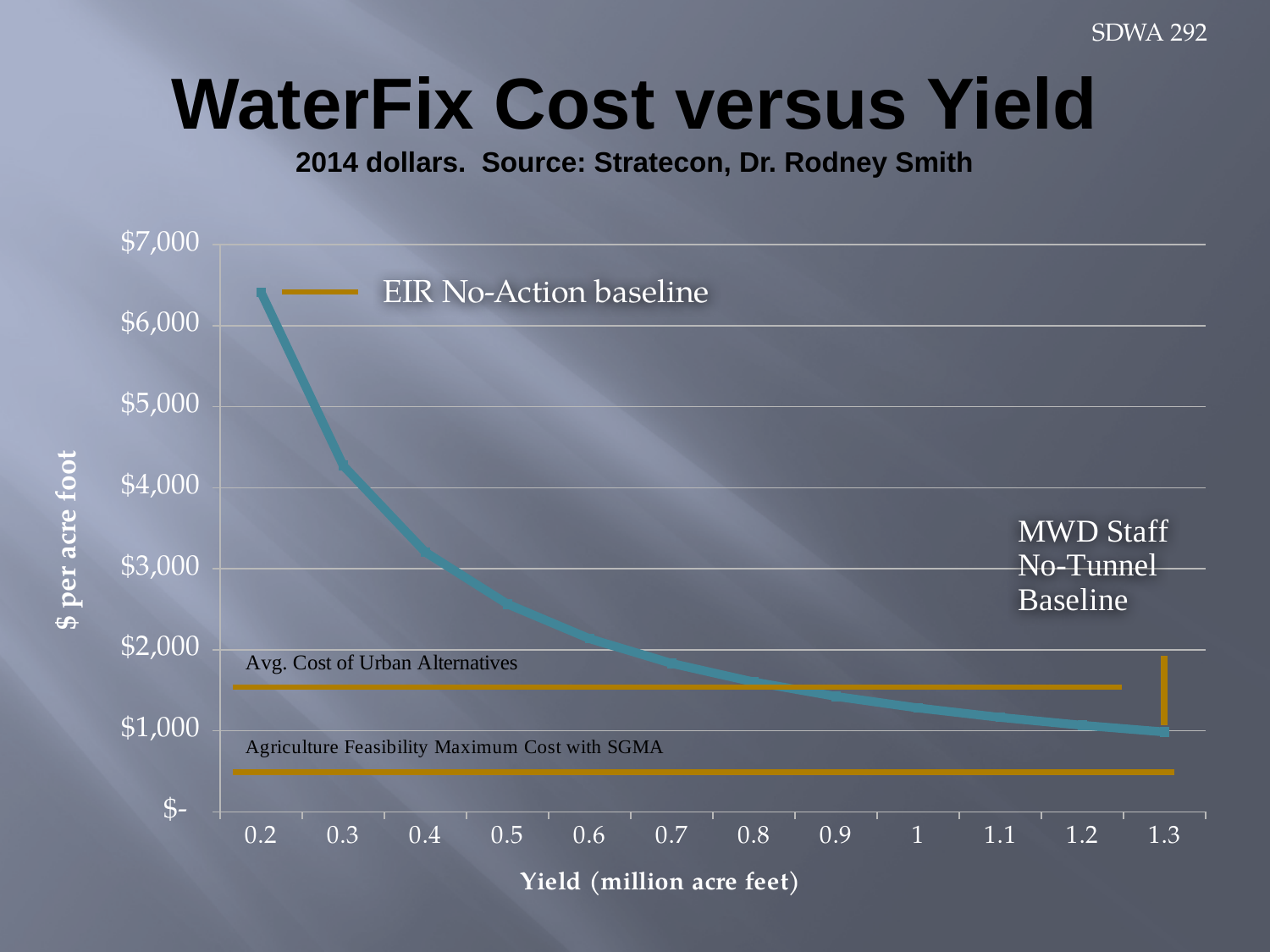

# WaterFix Cost versus Yield 2014 dollars.  Source: Stratecon, Dr. Rodney Smith

### Chart

| Category |  |
|---|---|
| 0.2 | 6410.0 |
| 0.3 | 4273.333333333334 |
| 0.4 | 3205.0 |
| 0.5 | 2564.0 |
| 0.6 | 2136.666666666667 |
| 0.7 | 1831.4285714285716 |
| 0.8 | 1602.5 |
| 0.9 | 1424.4444444444443 |
| 1 | 1282.0 |
| 1.1000000000000001 | 1165.4545454545453 |
| 1.2 | 1068.3333333333335 |
| 1.3 | 986.1538461538461 |
EIR No-Action baseline